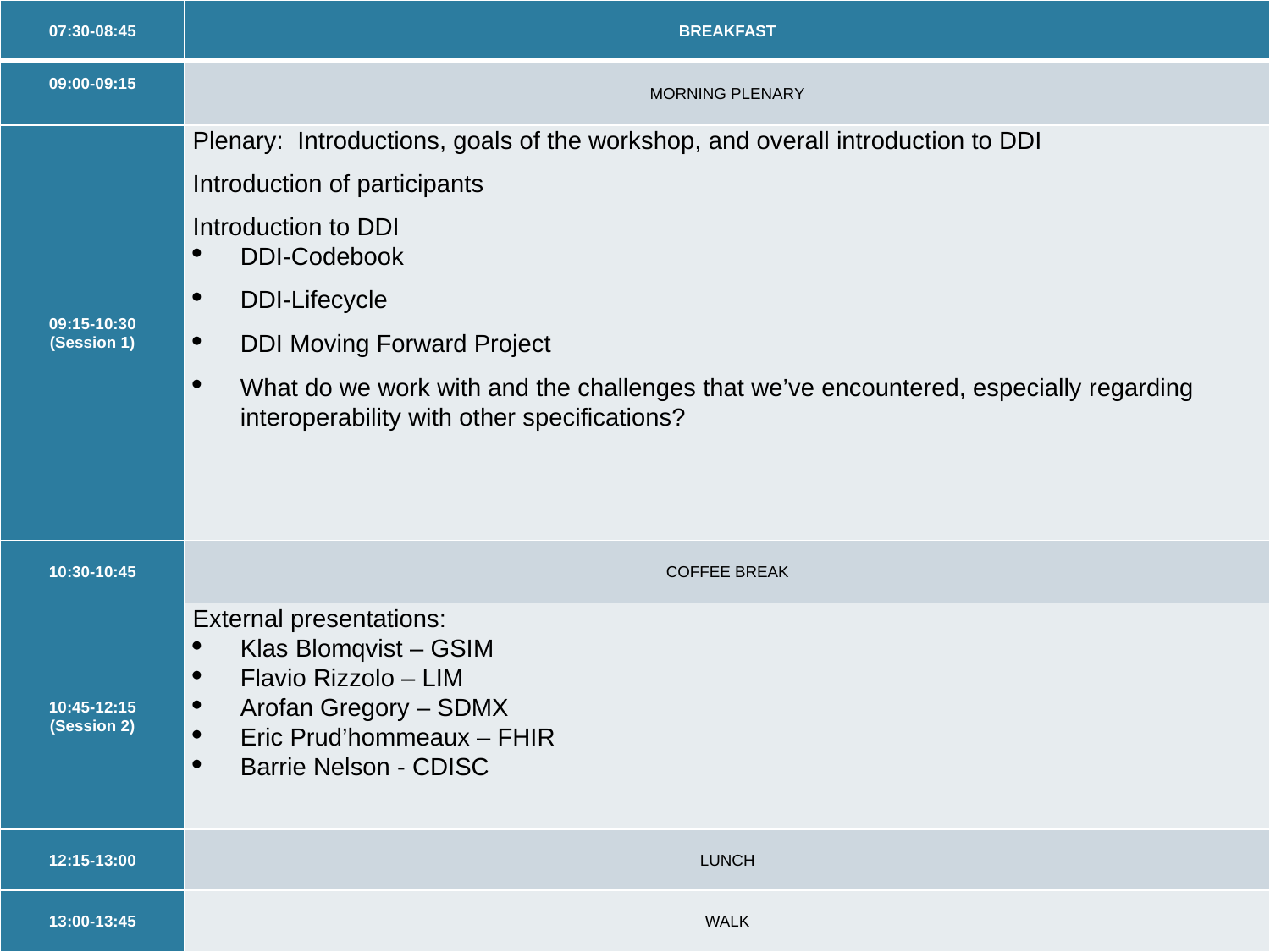

| 07:30-08:45 | BREAKFAST |
| --- | --- |
| 09:00-09:15 | MORNING PLENARY |
| 09:15-10:30 (Session 1) | Plenary:  Introductions, goals of the workshop, and overall introduction to DDI Introduction of participants Introduction to DDI DDI-Codebook DDI-Lifecycle DDI Moving Forward Project What do we work with and the challenges that we’ve encountered, especially regarding interoperability with other specifications? |
| 10:30-10:45 | COFFEE BREAK |
| 10:45-12:15 (Session 2) | External presentations: Klas Blomqvist – GSIM Flavio Rizzolo – LIM Arofan Gregory – SDMX Eric Prud’hommeaux – FHIR Barrie Nelson - CDISC |
| 12:15-13:00 | LUNCH |
| 13:00-13:45 | WALK |